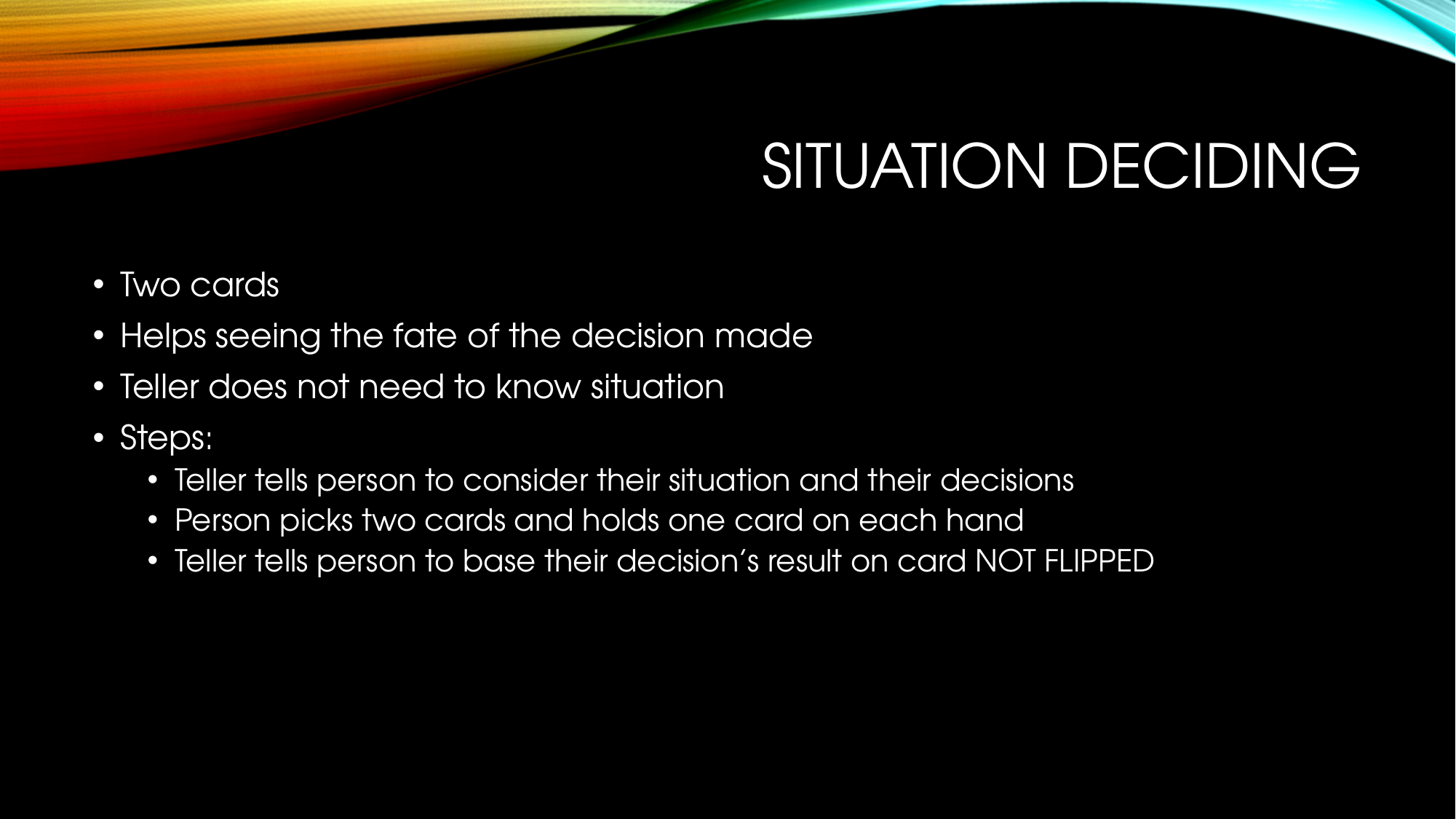

# Situation deciding
Two cards
Helps seeing the fate of the decision made
Teller does not need to know situation
Steps:
Teller tells person to consider their situation and their decisions
Person picks two cards and holds one card on each hand
Teller tells person to base their decision’s result on card NOT FLIPPED